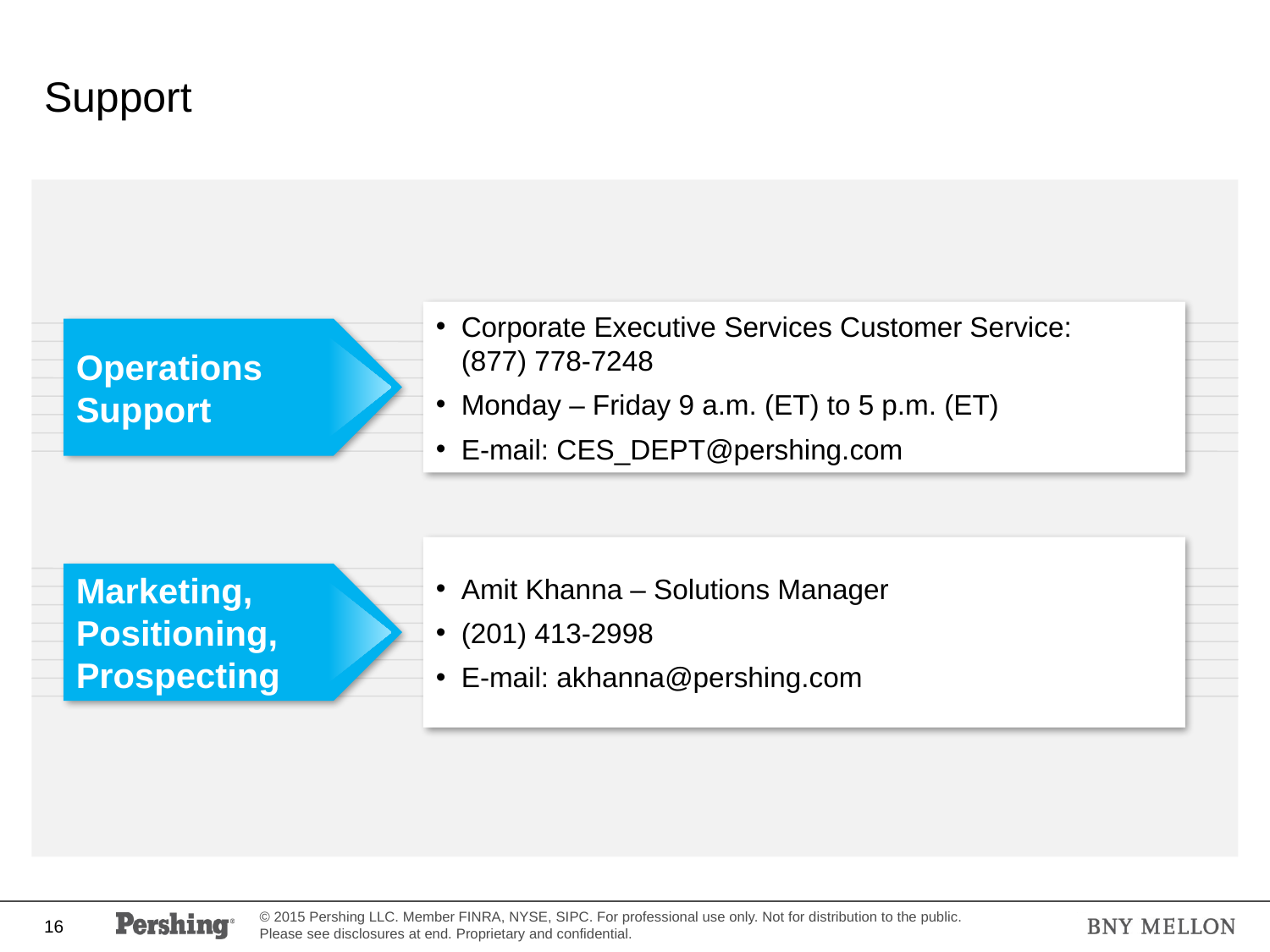

# Support

Corporate Executive Services Customer Service:
(877) 778-7248
Monday – Friday 9 a.m. (ET) to 5 p.m. (ET)
E-mail: CES_DEPT@pershing.com
Operations
Support

Amit Khanna – Solutions Manager
(201) 413-2998
E-mail: akhanna@pershing.com
Marketing,
Positioning,
Prospecting